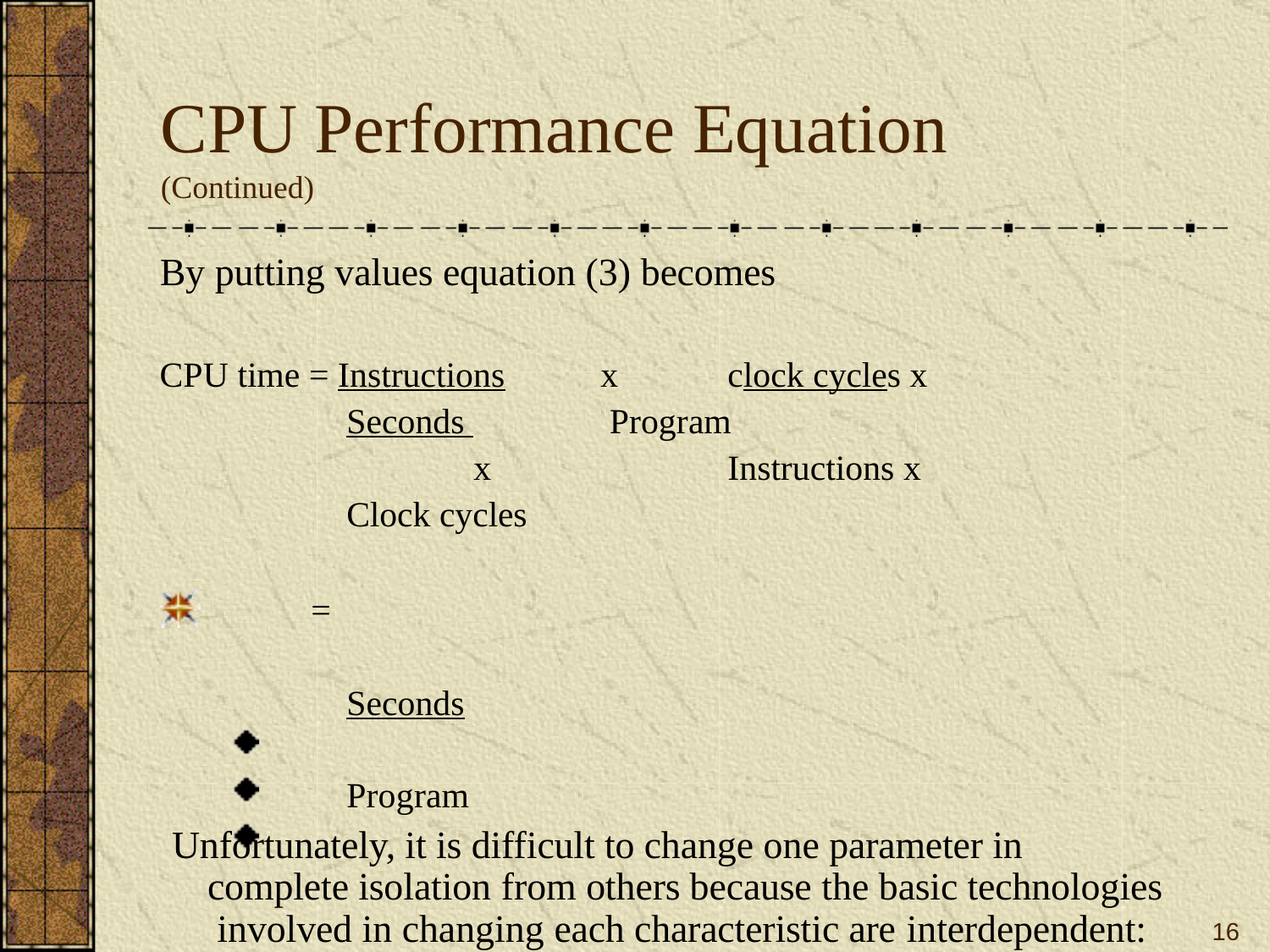

# CPU Performance Equation
(Continued)

By putting values equation (3) becomes

CPU time = Instructions	x	clock cycles x Seconds 	 Program		x		Instructions x Clock cycles

=		Seconds  Program
Unfortunately, it is difficult to change one parameter in  complete isolation from others because the basic technologies  involved in changing each characteristic are interdependent:
Clock Cycle Time = H/W technology and organization  CPI	= Organization and instruction set architecture
Instruction Count = Instruction set architecture and compiler  technology

16